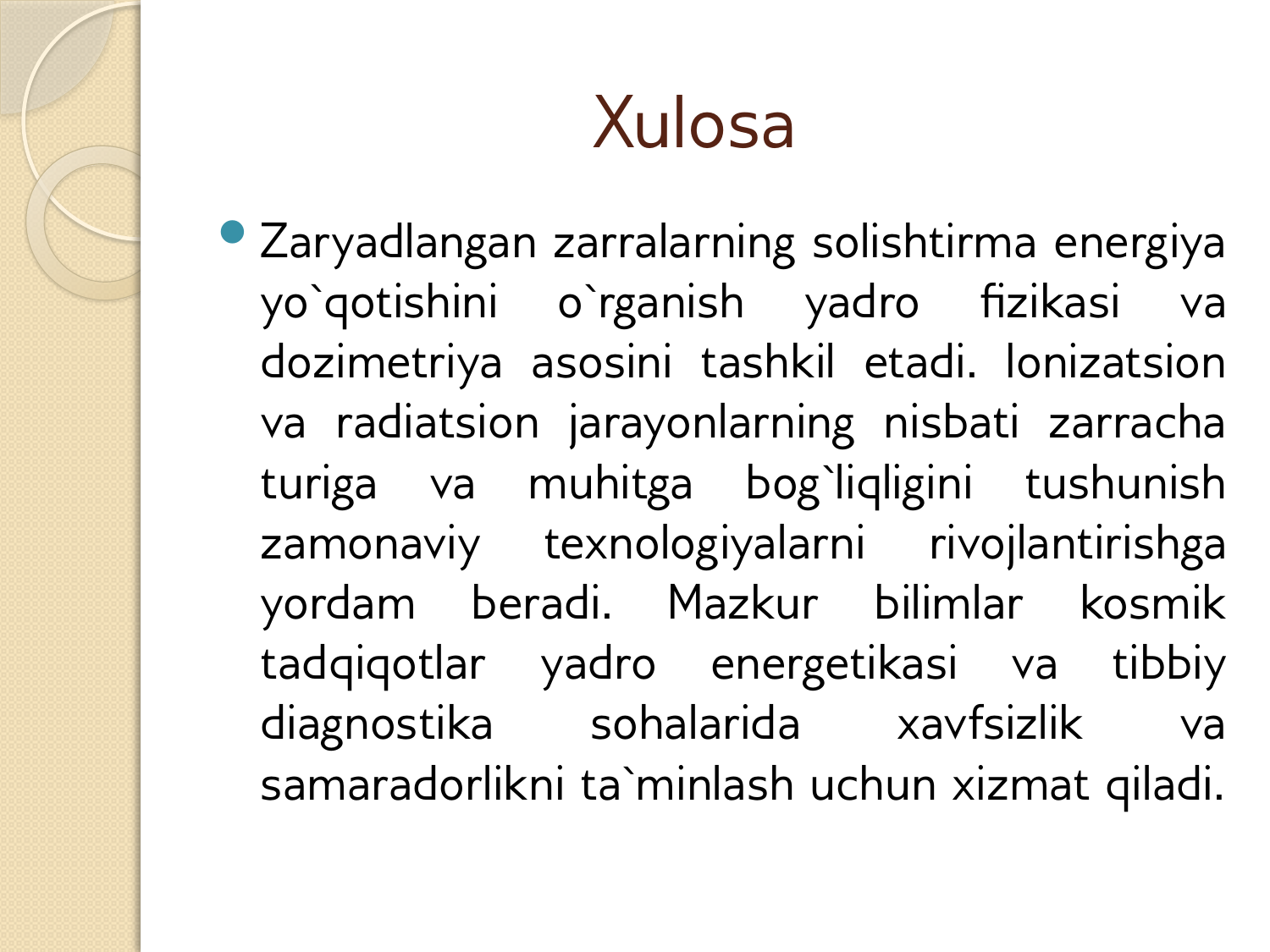

# Xulosa
Zaryadlangan zarralarning solishtirma energiya yo`qotishini o`rganish yadro fizikasi va dozimetriya asosini tashkil etadi. Ionizatsion va radiatsion jarayonlarning nisbati zarracha turiga va muhitga bog`liqligini tushunish zamonaviy texnologiyalarni rivojlantirishga yordam beradi. Mazkur bilimlar kosmik tadqiqotlar yadro energetikasi va tibbiy diagnostika sohalarida xavfsizlik va samaradorlikni ta`minlash uchun xizmat qiladi.